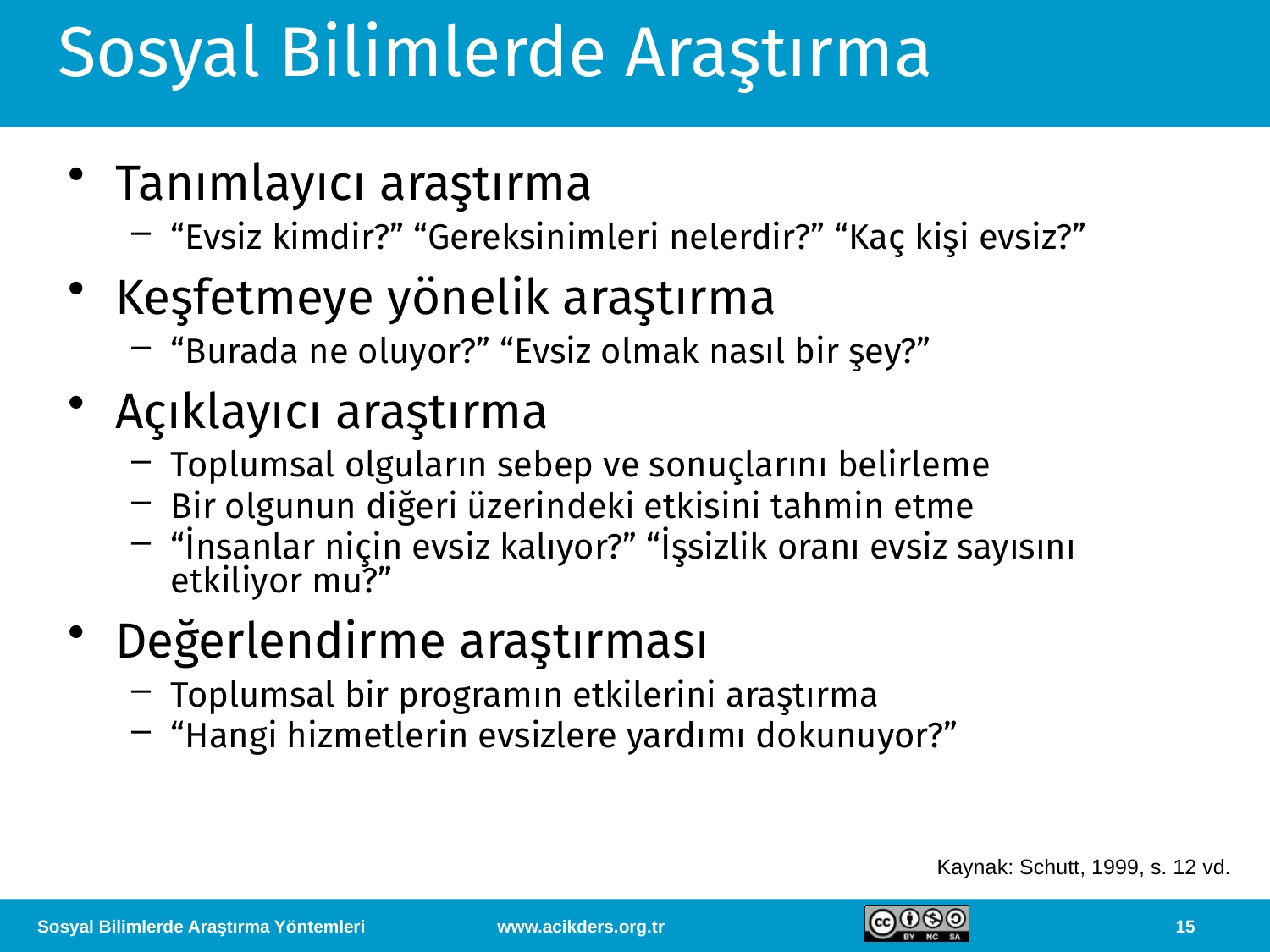

# Sosyal Bilimlerde Araştırma
Tanımlayıcı araştırma
“Evsiz kimdir?” “Gereksinimleri nelerdir?” “Kaç kişi evsiz?”
Keşfetmeye yönelik araştırma
“Burada ne oluyor?” “Evsiz olmak nasıl bir şey?”
Açıklayıcı araştırma
Toplumsal olguların sebep ve sonuçlarını belirleme
Bir olgunun diğeri üzerindeki etkisini tahmin etme
“İnsanlar niçin evsiz kalıyor?” “İşsizlik oranı evsiz sayısını etkiliyor mu?”
Değerlendirme araştırması
Toplumsal bir programın etkilerini araştırma
“Hangi hizmetlerin evsizlere yardımı dokunuyor?”

Kaynak: Schutt, 1999, s. 12 vd.